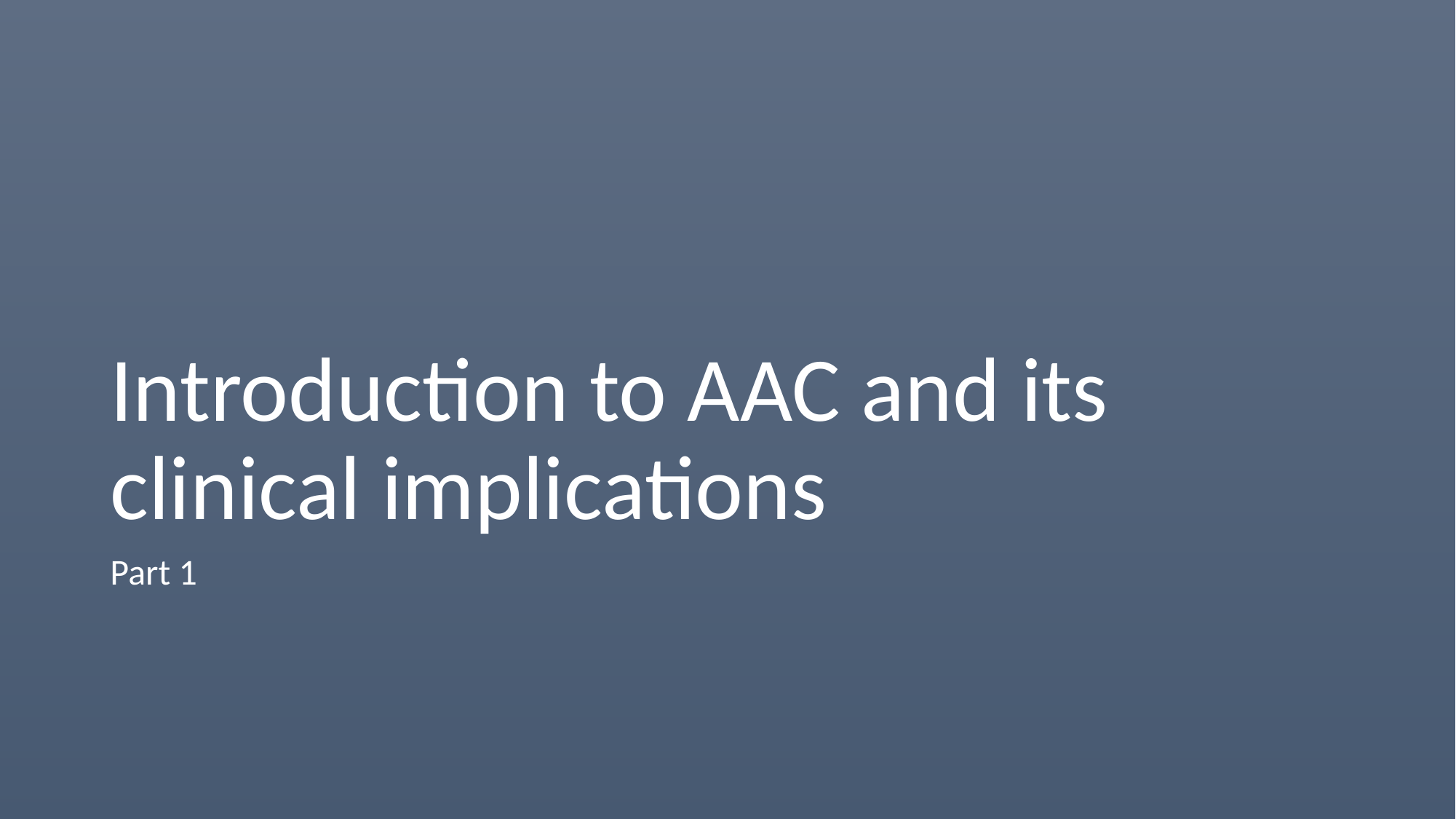

# Introduction to AAC and its clinical implications
Part 1